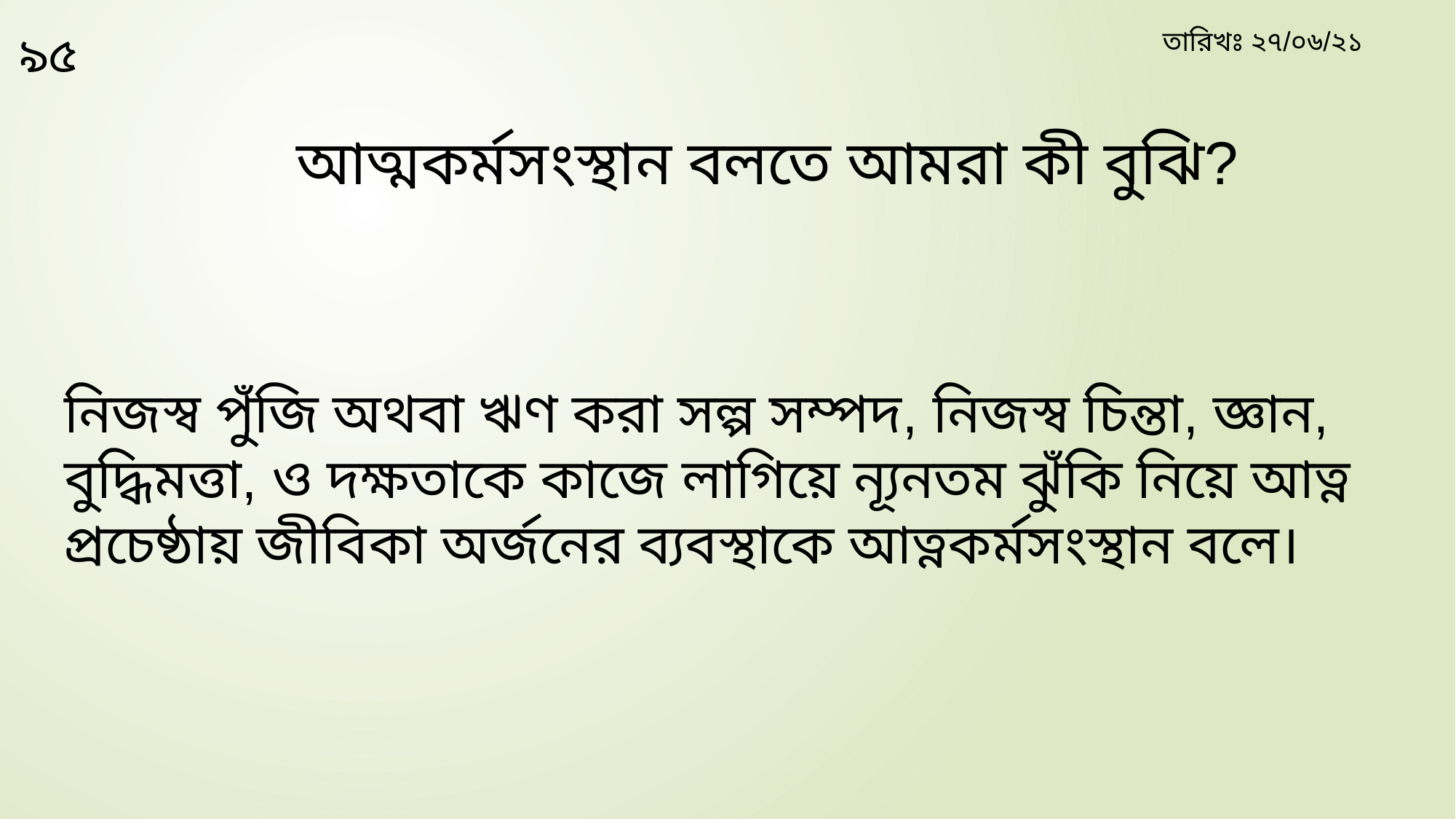

৯৫
তারিখঃ ২৭/০৬/২১
আত্মকর্মসংস্থান বলতে আমরা কী বুঝি?
নিজস্ব পুঁজি অথবা ঋণ করা সল্প সম্পদ, নিজস্ব চিন্তা, জ্ঞান, বুদ্ধিমত্তা, ও দক্ষতাকে কাজে লাগিয়ে ন্যূনতম ঝুঁকি নিয়ে আত্ন প্রচেষ্ঠায় জীবিকা অর্জনের ব্যবস্থাকে আত্নকর্মসংস্থান বলে।